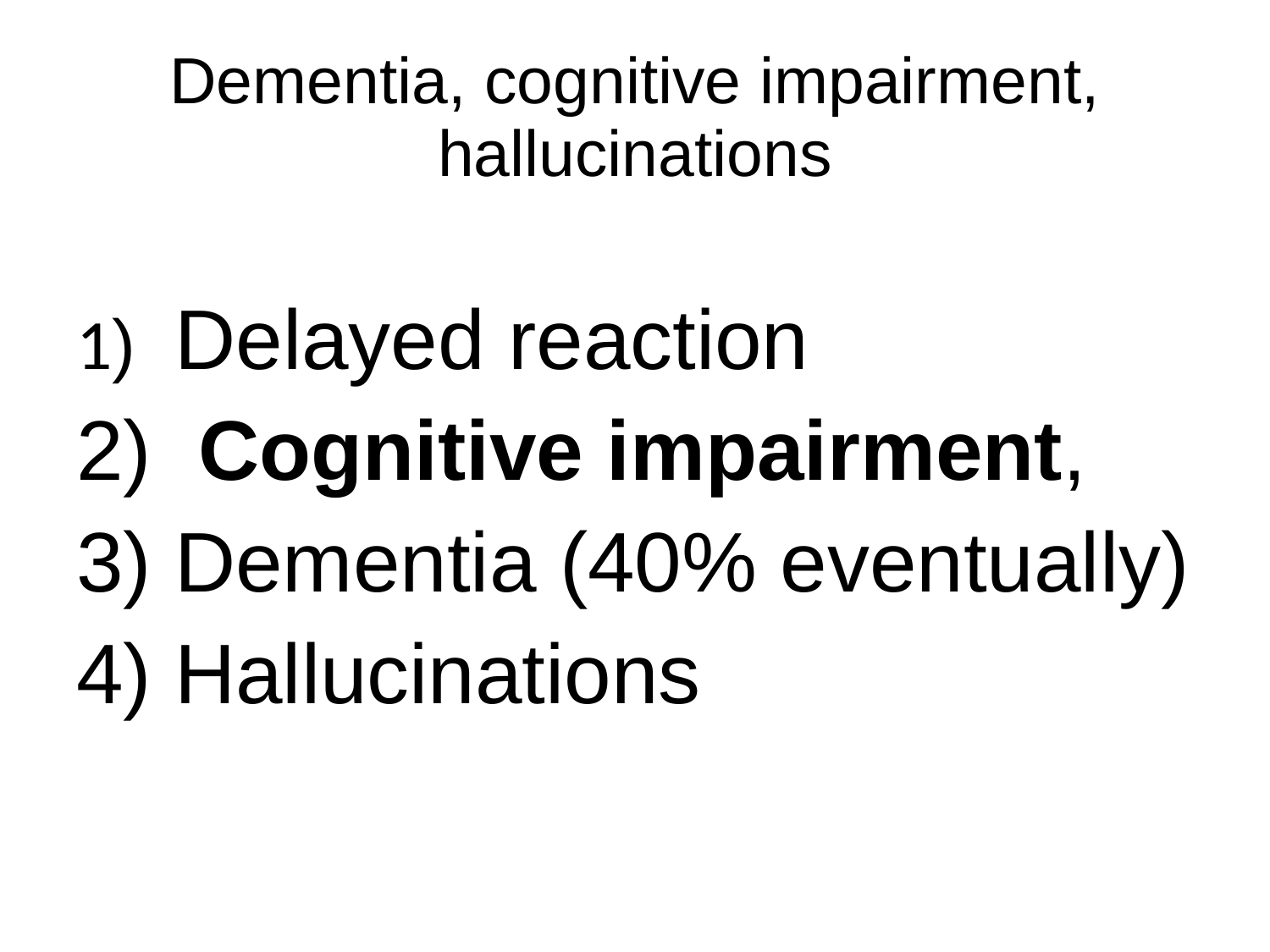

# Dementia, cognitive impairment, hallucinations
1)  Delayed reaction
2)  Cognitive impairment,
3) Dementia (40% eventually)
4) Hallucinations